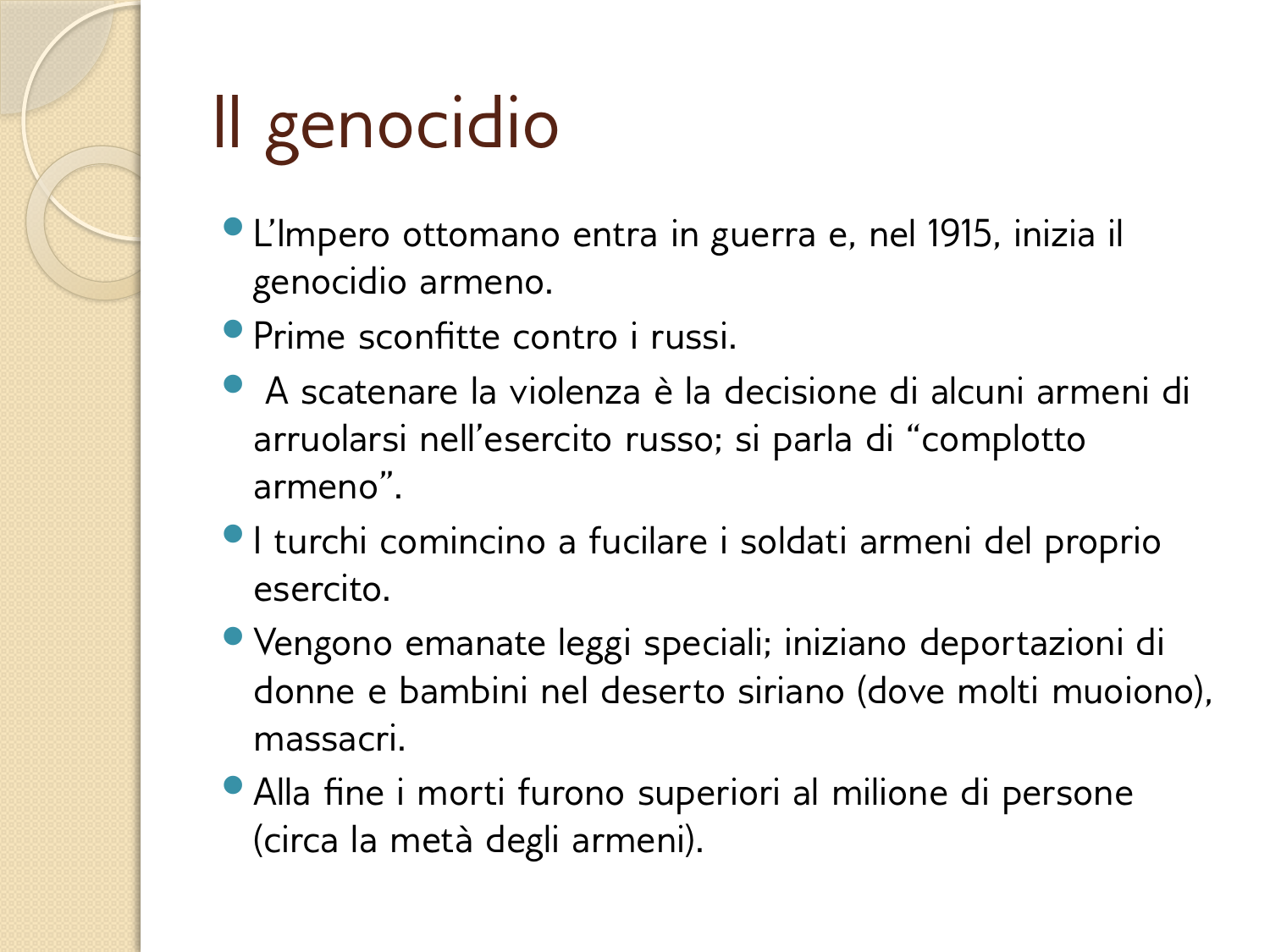

# Il genocidio
L’Impero ottomano entra in guerra e, nel 1915, inizia il genocidio armeno.
Prime sconfitte contro i russi.
 A scatenare la violenza è la decisione di alcuni armeni di arruolarsi nell’esercito russo; si parla di “complotto armeno”.
I turchi comincino a fucilare i soldati armeni del proprio esercito.
Vengono emanate leggi speciali; iniziano deportazioni di donne e bambini nel deserto siriano (dove molti muoiono), massacri.
Alla fine i morti furono superiori al milione di persone (circa la metà degli armeni).